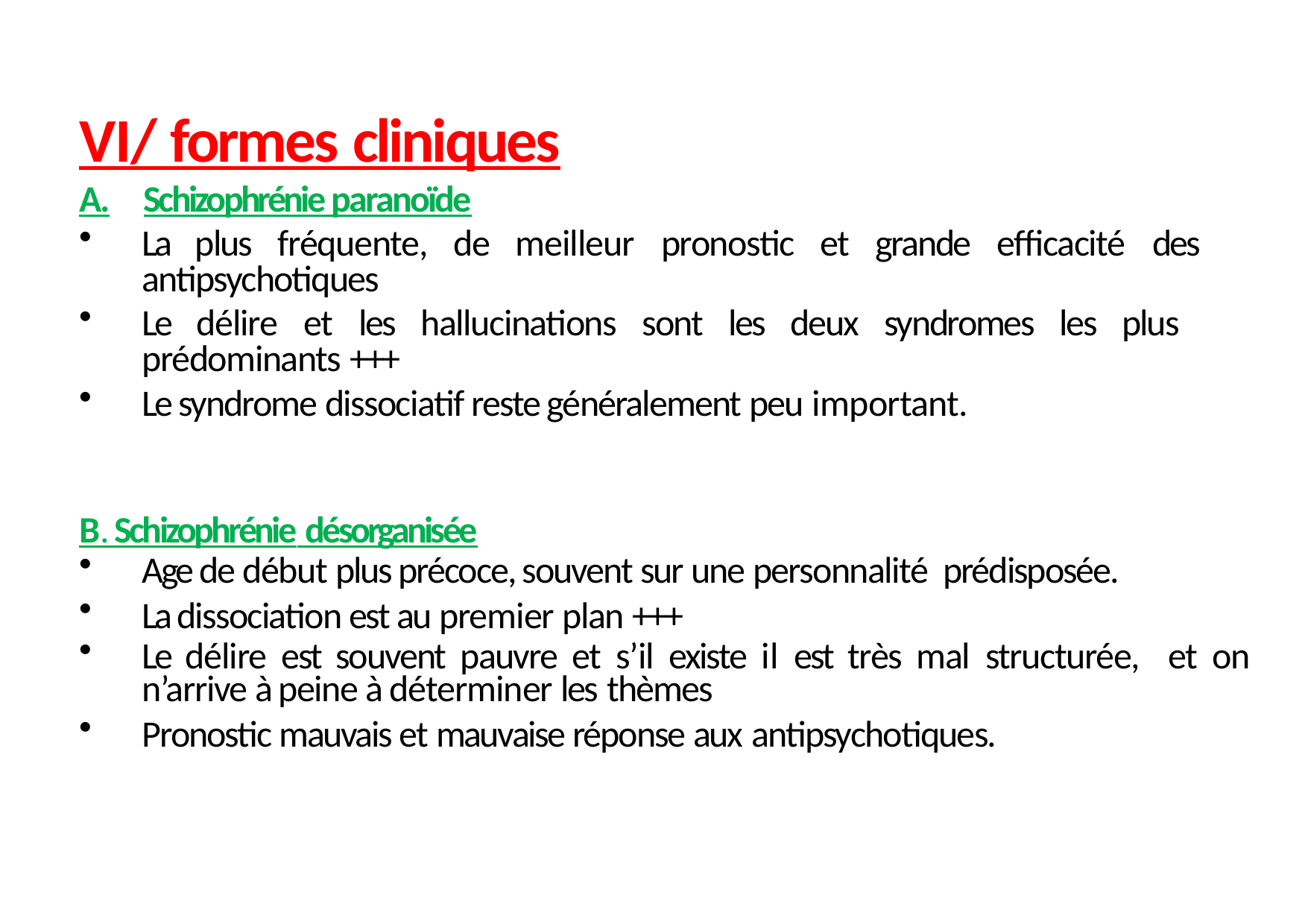

VI/ formes cliniques
A.	Schizophrénie paranoïde
La plus fréquente, de meilleur pronostic et grande efficacité des  antipsychotiques
Le délire et les hallucinations sont les deux syndromes les plus  prédominants +++
Le syndrome dissociatif reste généralement peu important.

B. Schizophrénie désorganisée
Age de début plus précoce, souvent sur une personnalité  prédisposée.
La dissociation est au premier plan +++
Le délire est souvent pauvre et s’il existe il est très mal structurée,  et on n’arrive à peine à déterminer les thèmes
Pronostic mauvais et mauvaise réponse aux antipsychotiques.
23